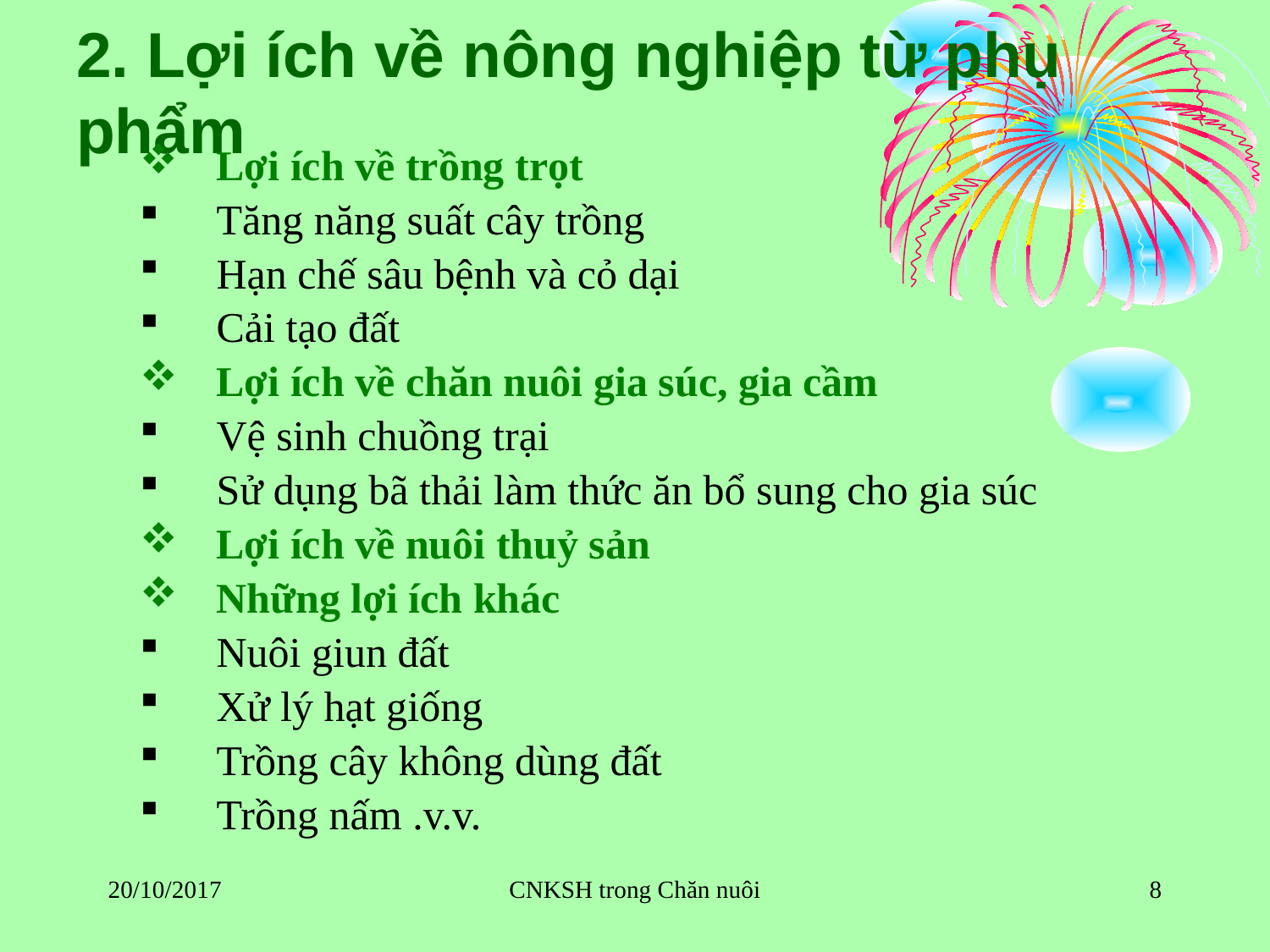

# 2. Lợi ích về nông nghiệp từ phụ phẩm
Lợi ích về trồng trọt
Tăng năng suất cây trồng
Hạn chế sâu bệnh và cỏ dại
Cải tạo đất
Lợi ích về chăn nuôi gia súc, gia cầm
Vệ sinh chuồng trại
Sử dụng bã thải làm thức ăn bổ sung cho gia súc
Lợi ích về nuôi thuỷ sản
Những lợi ích khác
Nuôi giun đất
Xử lý hạt giống
Trồng cây không dùng đất
Trồng nấm .v.v.
20/10/2017
CNKSH trong Chăn nuôi
8